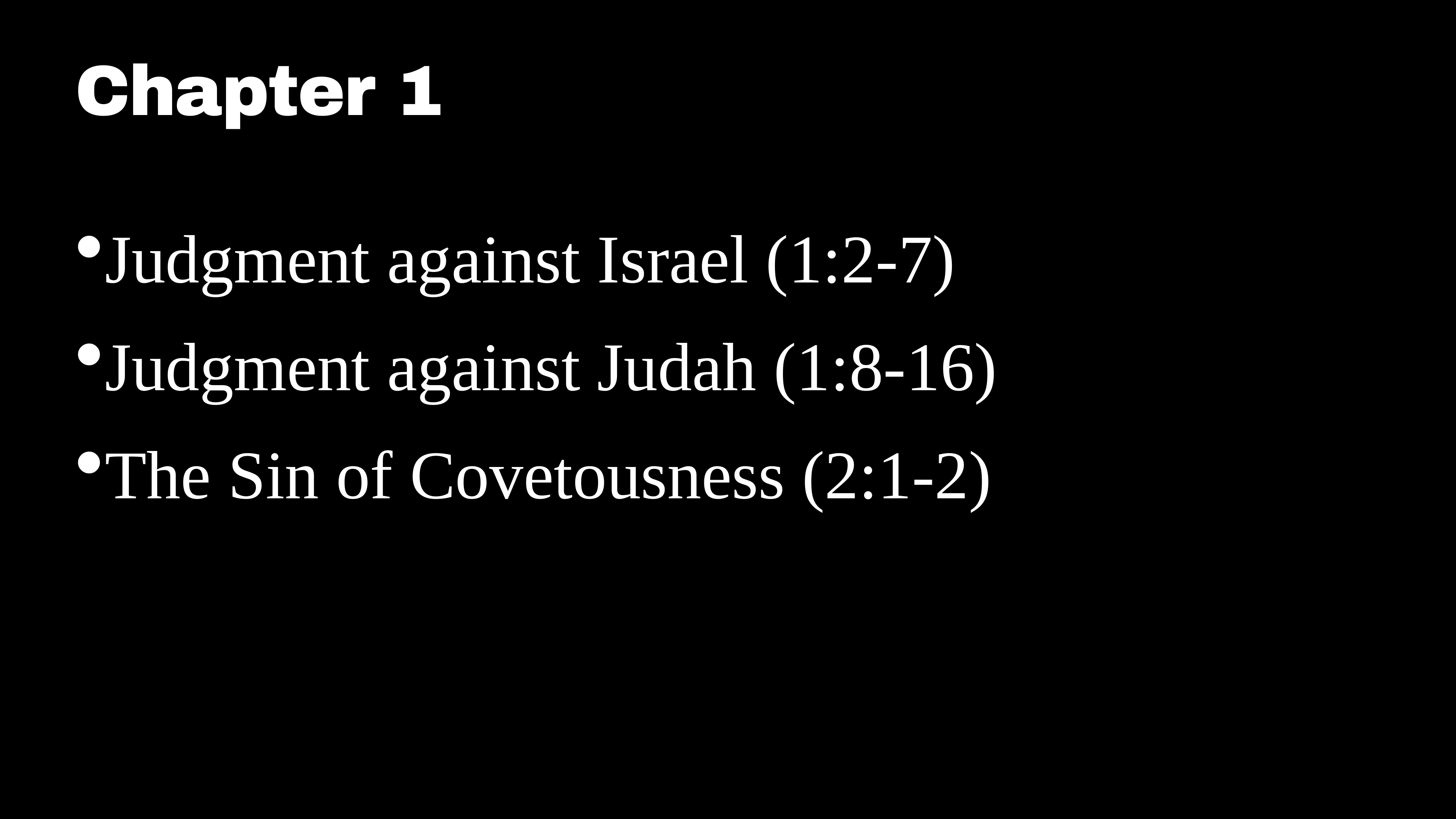

# Chapter 1
Judgment against Israel (1:2-7)
Judgment against Judah (1:8-16)
The Sin of Covetousness (2:1-2)